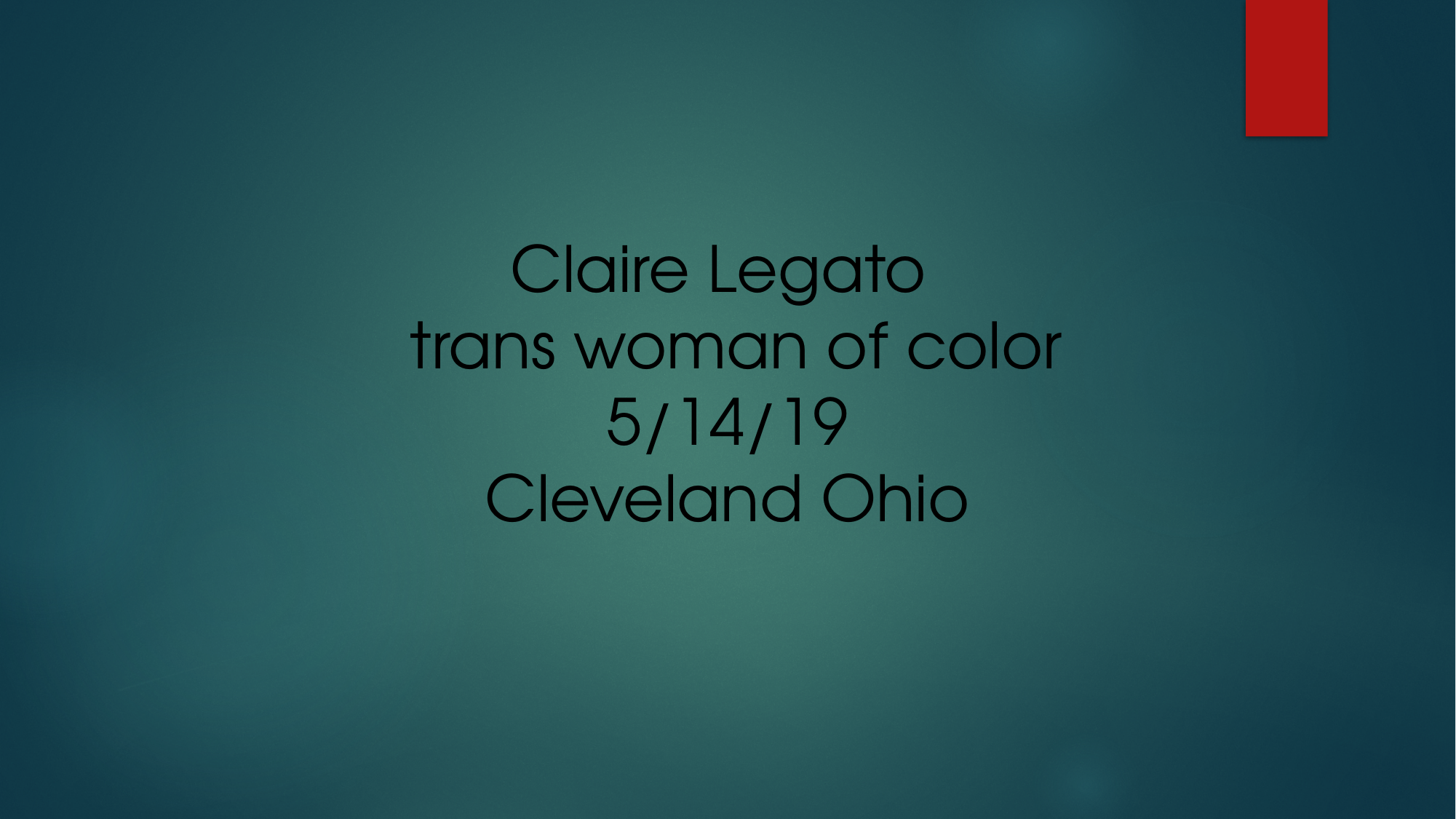

# Claire Legato trans woman of color 5/14/19 Cleveland Ohio